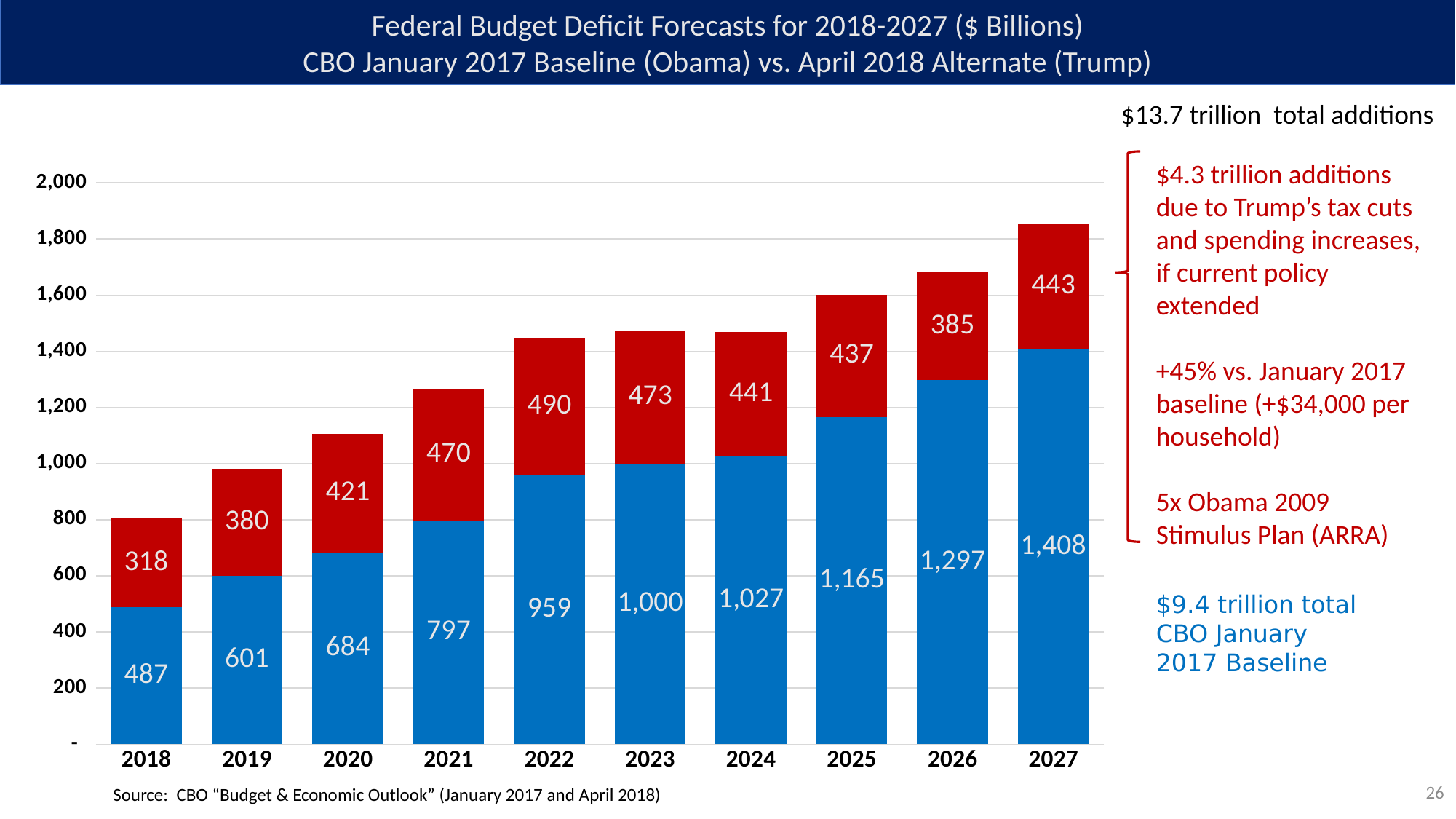

Federal Budget Deficit Forecasts for 2018-2027 ($ Billions)
CBO January 2017 Baseline (Obama) vs. April 2018 Alternate (Trump)
$13.7 trillion  total additions

$4.3 trillion additions due to Trump’s tax cuts and spending increases, if current policy extended

+45% vs. January 2017 baseline (+$34,000 per household)

5x Obama 2009 Stimulus Plan (ARRA)

### Chart

| Category |  |  |
|---|---|---|
| 2018.0 | 487.0 | 318.3350000000005 |
| 2019.0 | 601.0 | 379.5050000000001 |
| 2020.0 | 684.0 | 421.3839999999995 |
| 2021.0 | 797.0 | 470.1370000000002 |
| 2022.0 | 959.0 | 489.9800000000004 |
| 2023.0 | 1000.0 | 473.0839999999998 |
| 2024.0 | 1027.0 | 441.3630000000003 |
| 2025.0 | 1165.0 | 436.5919999999996 |
| 2026.0 | 1297.0 | 384.9389999999993 |
| 2027.0 | 1408.0 | 443.0420000000004 |
$9.4 trillion total
CBO January 2017 Baseline
26
Source:  CBO “Budget & Economic Outlook” (January 2017 and April 2018)